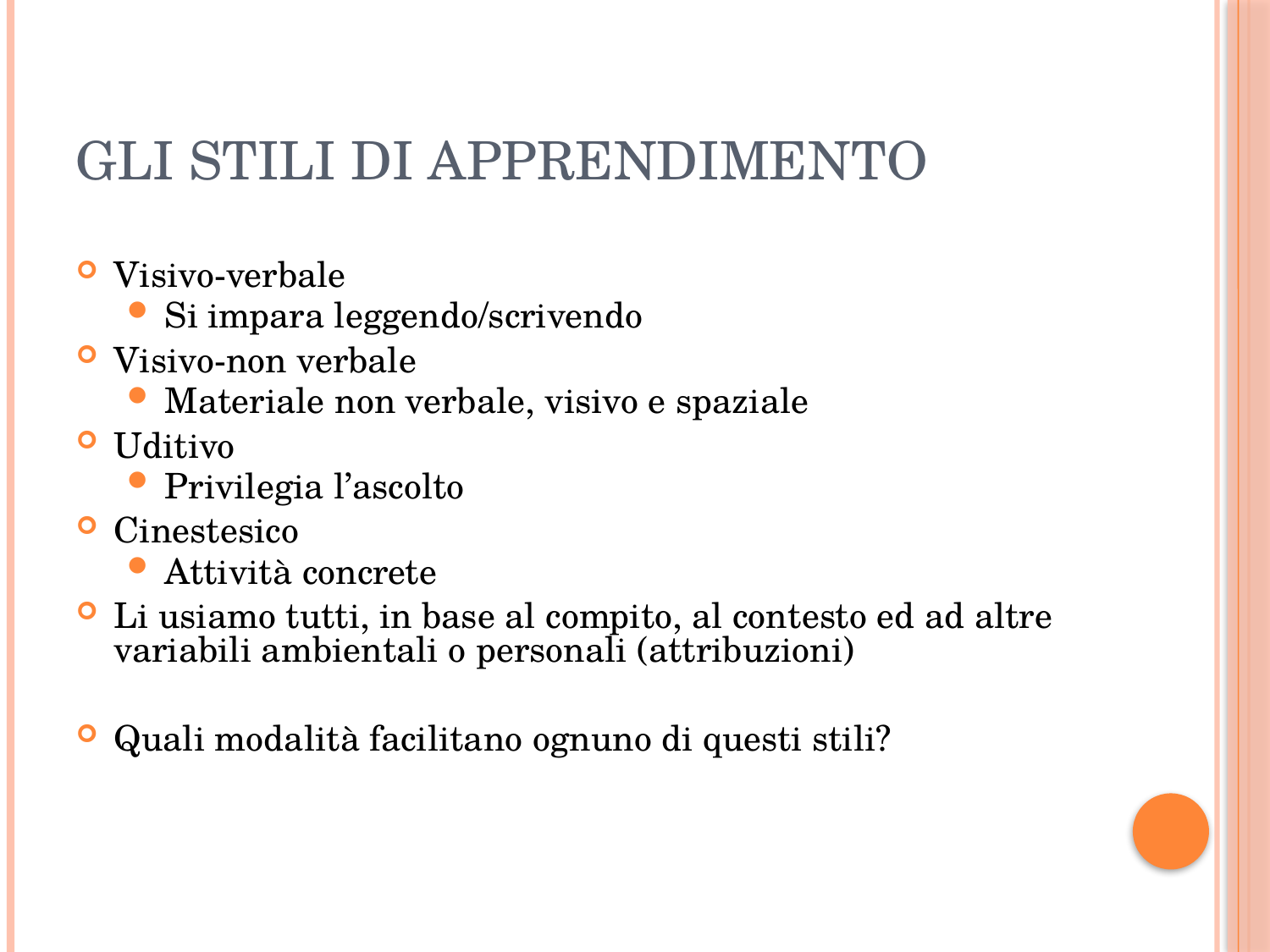

# GLI STILI DI APPRENDIMENTO
Visivo-verbale
Si impara leggendo/scrivendo
Visivo-non verbale
Materiale non verbale, visivo e spaziale
Uditivo
Privilegia l’ascolto
Cinestesico
Attività concrete
Li usiamo tutti, in base al compito, al contesto ed ad altre variabili ambientali o personali (attribuzioni)

Quali modalità facilitano ognuno di questi stili?